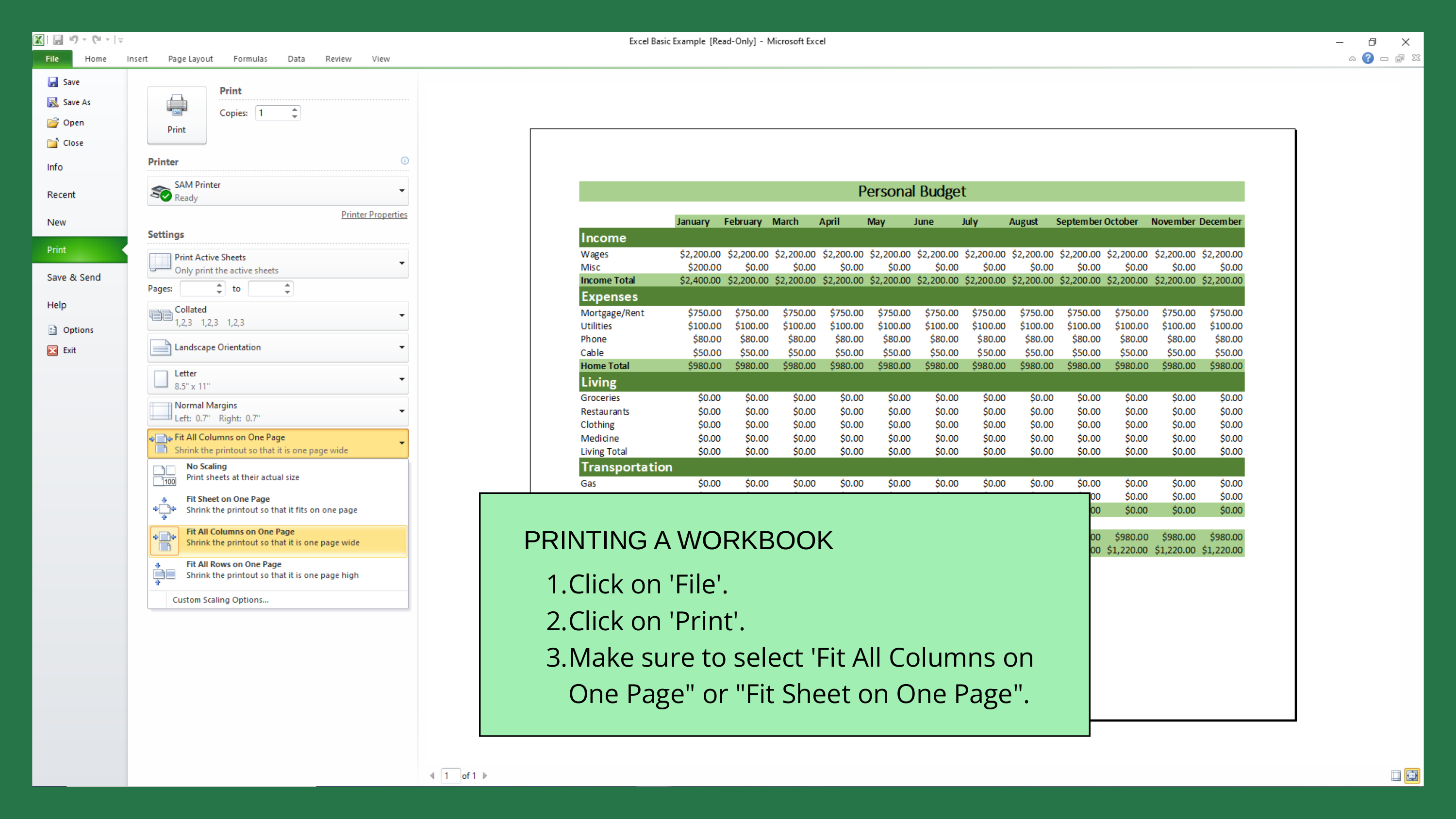

PRINTING A WORKBOOK
Click on 'File'.
Click on 'Print'.
Make sure to select 'Fit All Columns on One Page" or "Fit Sheet on One Page".